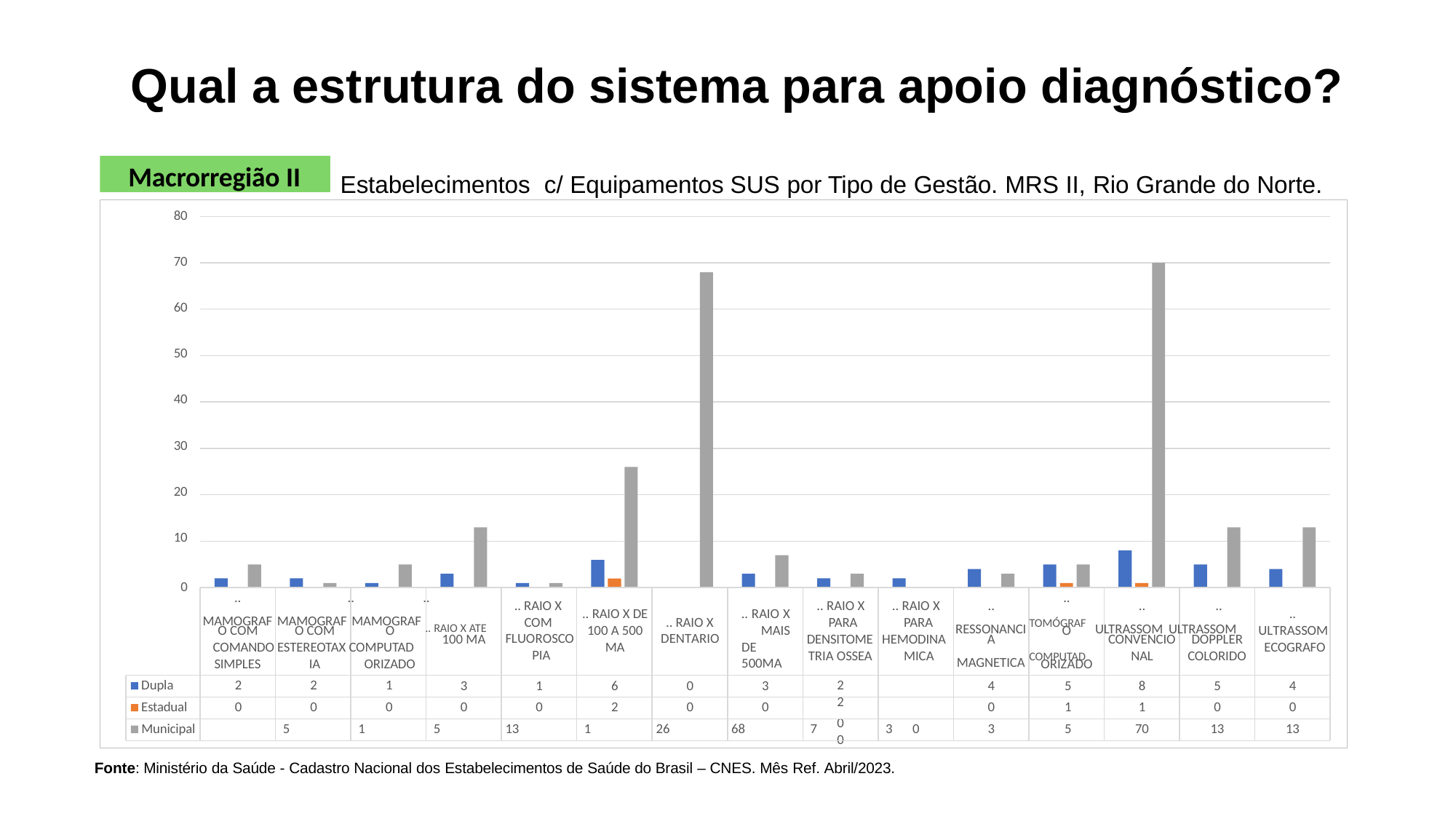

# Qual a estrutura do sistema para apoio diagnóstico?
Macrorregião II
Estabelecimentos c/ Equipamentos SUS por Tipo de Gestão. MRS II, Rio Grande do Norte.

80

70

60

50

40

30

20

10

0
..	..	..
MAMOGRAF MAMOGRAF MAMOGRAF .. RAIO X ATE
..
.. RAIO X  COM  FLUOROSCO  PIA
.. RAIO X  PARA
.. RAIO X  PARA
..
..	..
.. RAIO X DE  100 A 500  MA
.. RAIO X  MAIS DE  500MA
..
ULTRASSOM  ECOGRAFO
.. RAIO X  DENTARIO
RESSONANCI TOMÓGRAF ULTRASSOM ULTRASSOM
O COM	O COM	O
O
100 MA
DENSITOME HEMODINA
TRIA OSSEA	MICA

2	2
0	0
A
CONVENCIO
NAL
DOPPLER
COLORIDO
COMANDO ESTEREOTAX COMPUTAD  SIMPLES	IA	ORIZADO
2	2	1
0	0	0
MAGNETICA COMPUTAD
ORIZADO
4	5
0	1
Dupla

3
1
6
0
3
8
5
4
Estadual

0
0
2
0
0
1
0
0

Municipal	5	1	5	13	1	26	68	7	3

Fonte: Ministério da Saúde - Cadastro Nacional dos Estabelecimentos de Saúde do Brasil – CNES. Mês Ref. Abril/2023.
0
3	5
70
13
13